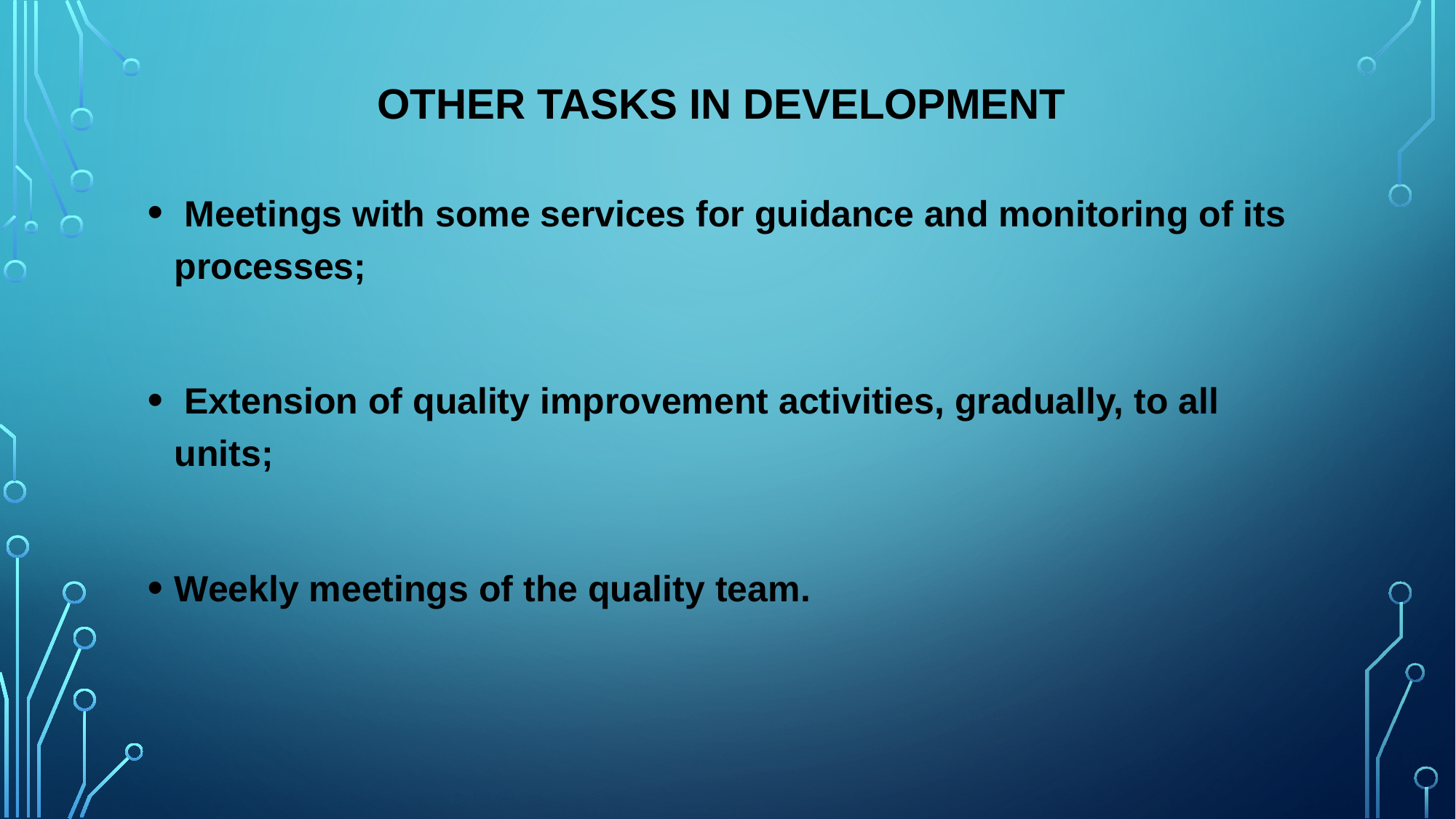

# Other tasks in development
 Meetings with some services for guidance and monitoring of its processes;

 Extension of quality improvement activities, gradually, to all units;

Weekly meetings of the quality team.